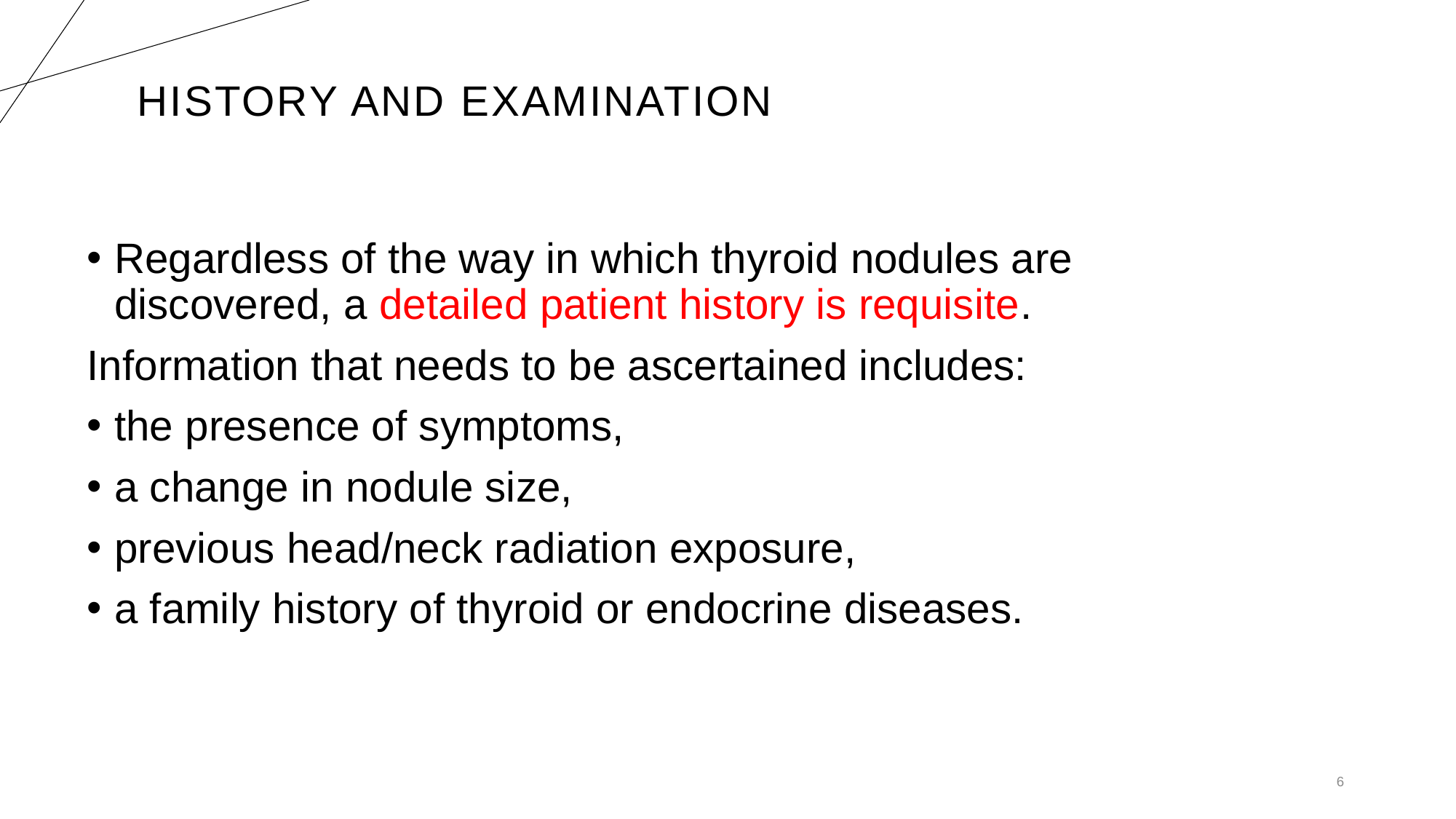

# History and Examination
Regardless of the way in which thyroid nodules are discovered, a detailed patient history is requisite.
Information that needs to be ascertained includes:
the presence of symptoms,
a change in nodule size,
previous head/neck radiation exposure,
a family history of thyroid or endocrine diseases.
6